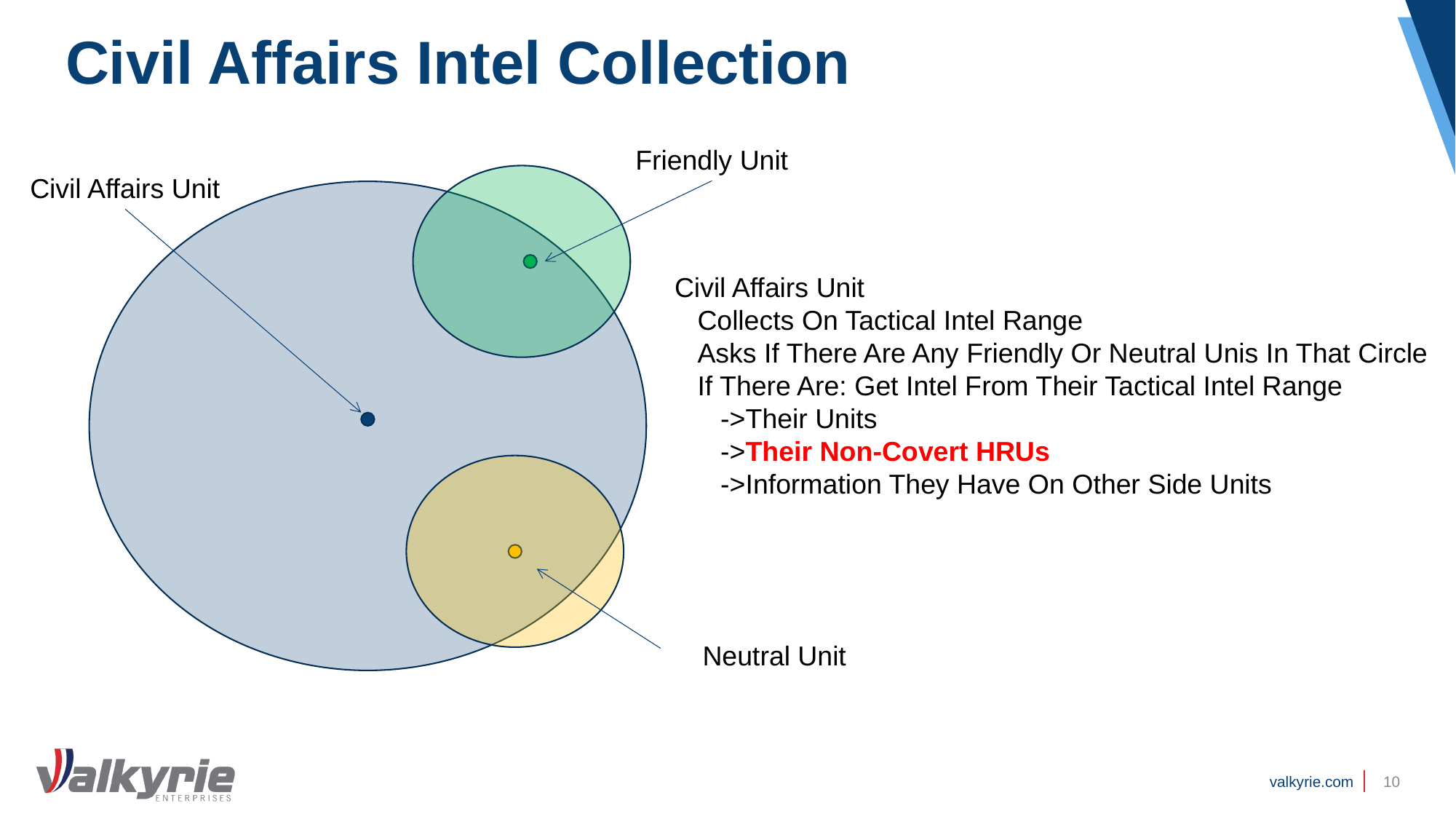

# Civil Affairs Intel Collection
Friendly Unit
Civil Affairs Unit

Civil Affairs Unit
   Collects On Tactical Intel Range
   Asks If There Are Any Friendly Or Neutral Unis In That Circle
   If There Are: Get Intel From Their Tactical Intel Range
      ->Their Units
      ->Their Non-Covert HRUs
      ->Information They Have On Other Side Units

Neutral Unit
10